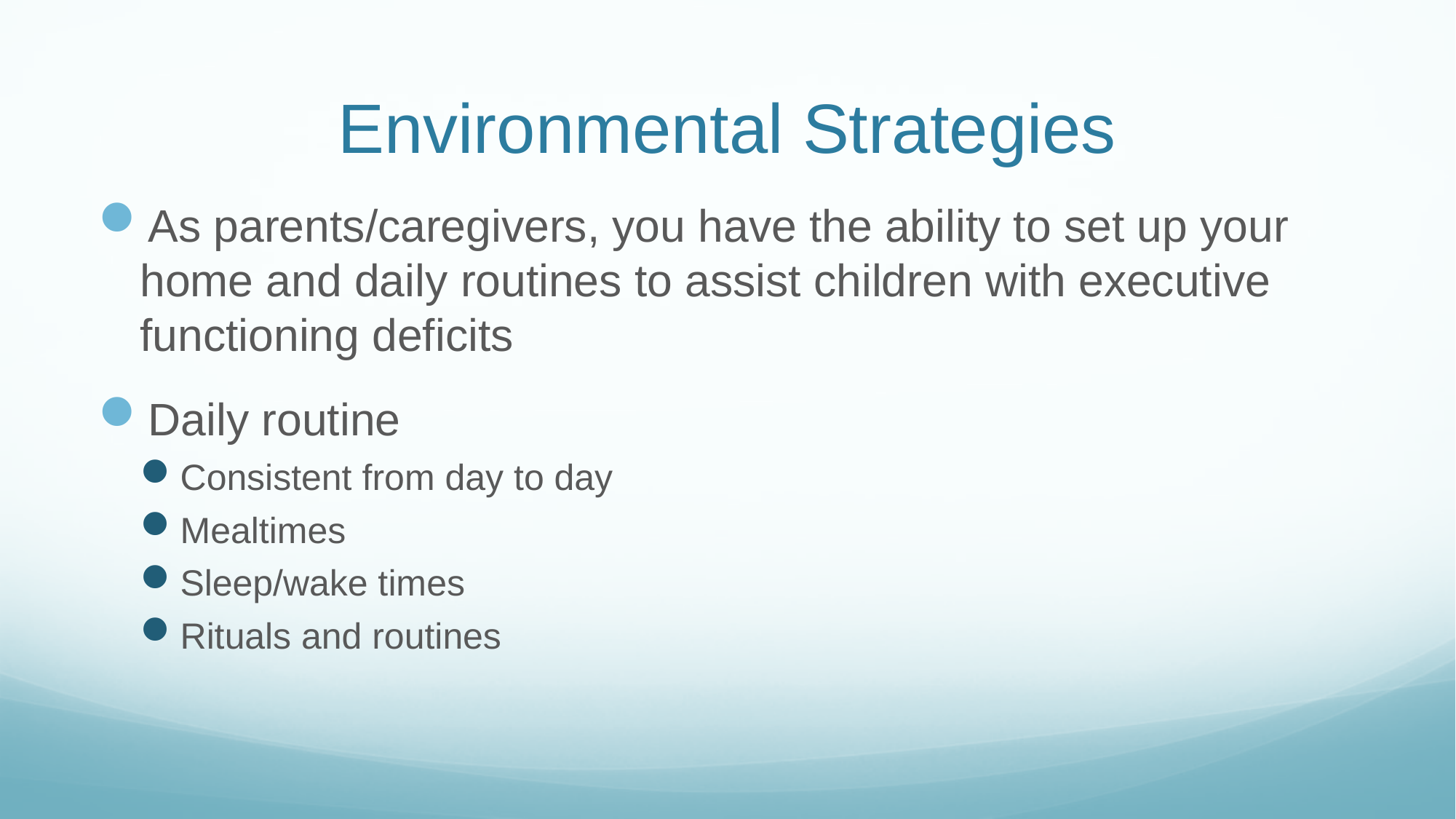

# Environmental Strategies
As parents/caregivers, you have the ability to set up your home and daily routines to assist children with executive functioning deficits
Daily routine
Consistent from day to day
Mealtimes
Sleep/wake times
Rituals and routines